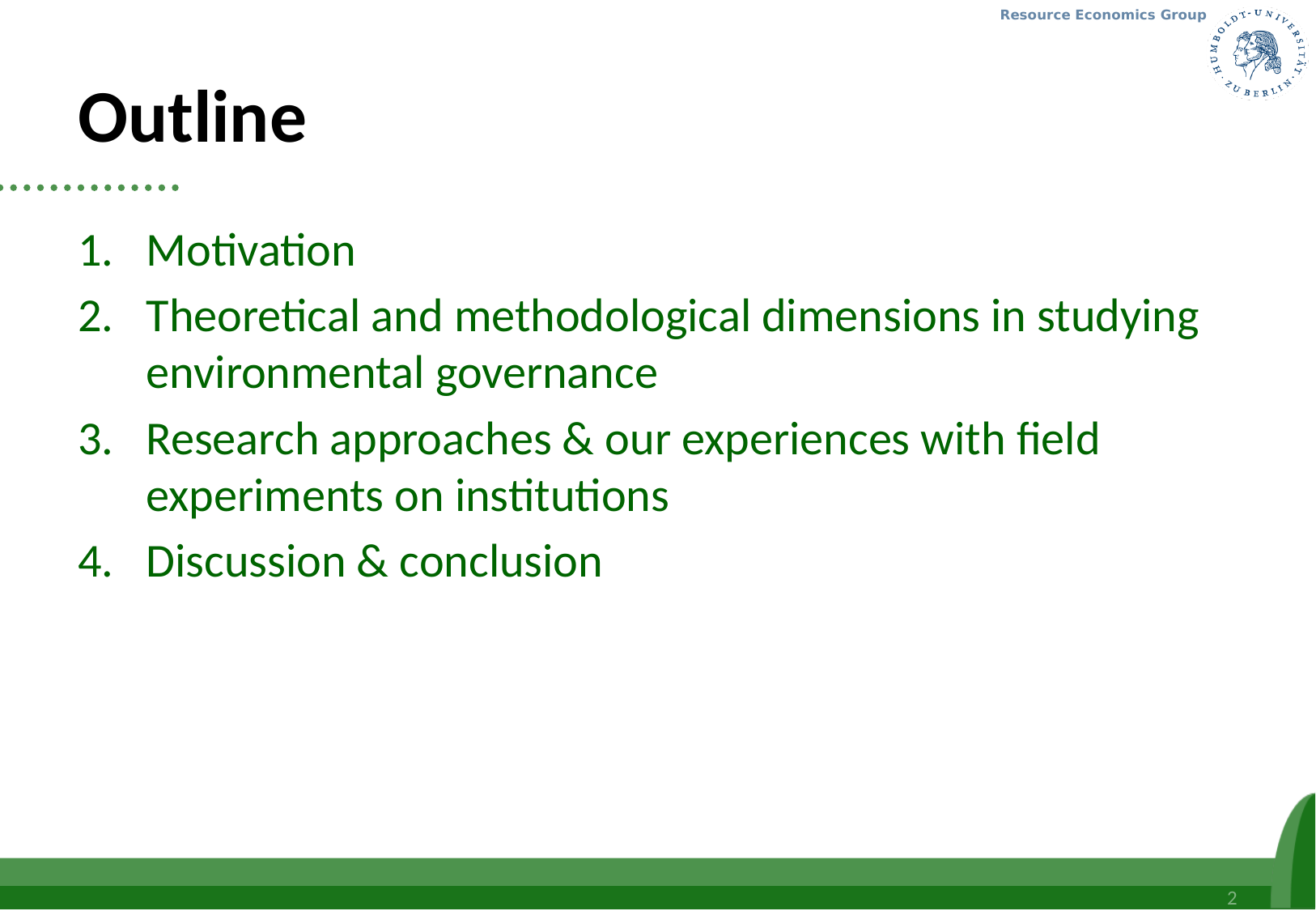

# Outline
Motivation
Theoretical and methodological dimensions in studying environmental governance
Research approaches & our experiences with field experiments on institutions
Discussion & conclusion
2